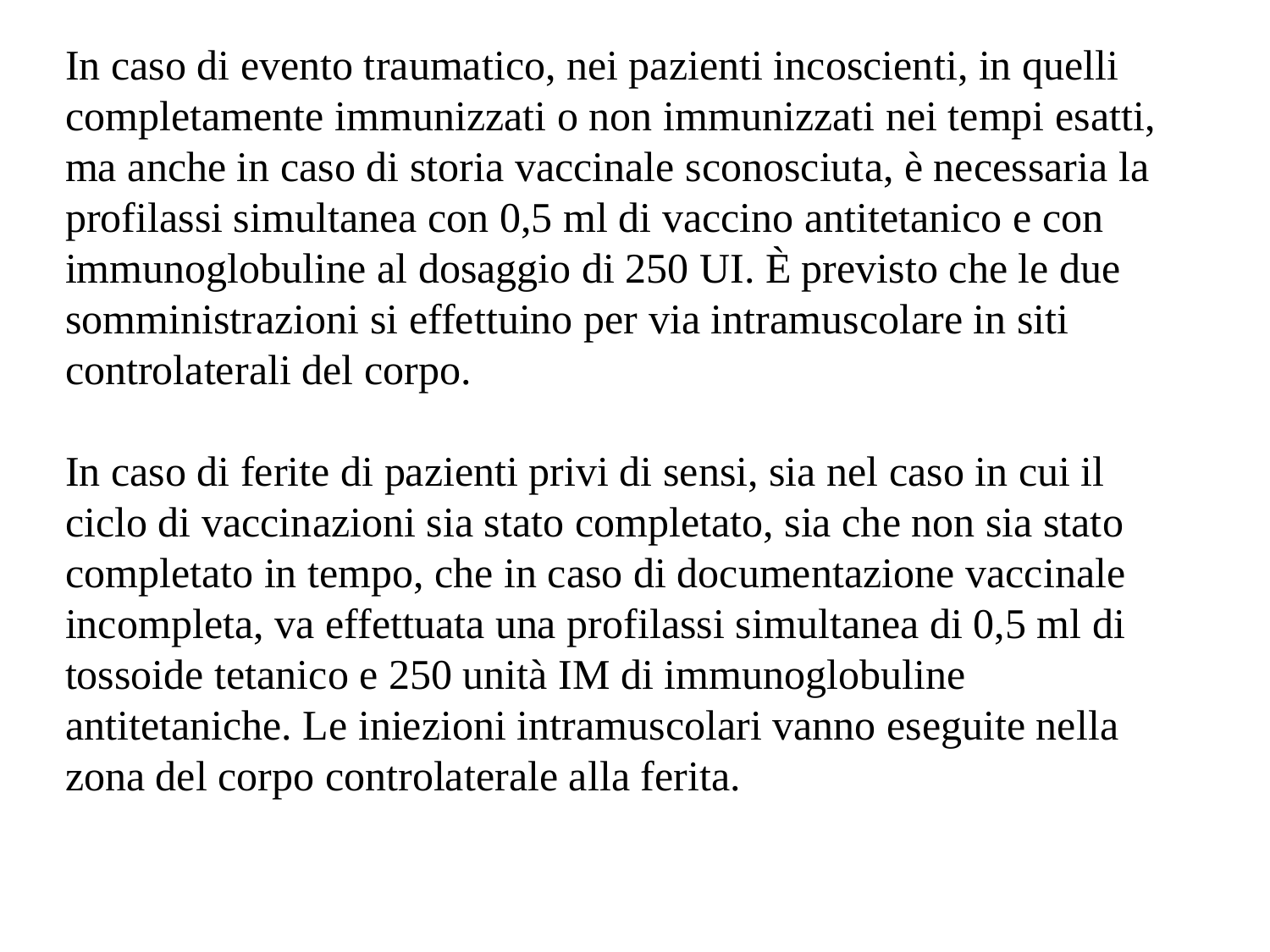

In caso di evento traumatico, nei pazienti incoscienti, in quelli completamente immunizzati o non immunizzati nei tempi esatti, ma anche in caso di storia vaccinale sconosciuta, è necessaria la profilassi simultanea con 0,5 ml di vaccino antitetanico e con immunoglobuline al dosaggio di 250 UI. È previsto che le due somministrazioni si effettuino per via intramuscolare in siti controlaterali del corpo.

In caso di ferite di pazienti privi di sensi, sia nel caso in cui il ciclo di vaccinazioni sia stato completato, sia che non sia stato completato in tempo, che in caso di documentazione vaccinale incompleta, va effettuata una profilassi simultanea di 0,5 ml di tossoide tetanico e 250 unità IM di immunoglobuline antitetaniche. Le iniezioni intramuscolari vanno eseguite nella zona del corpo controlaterale alla ferita.